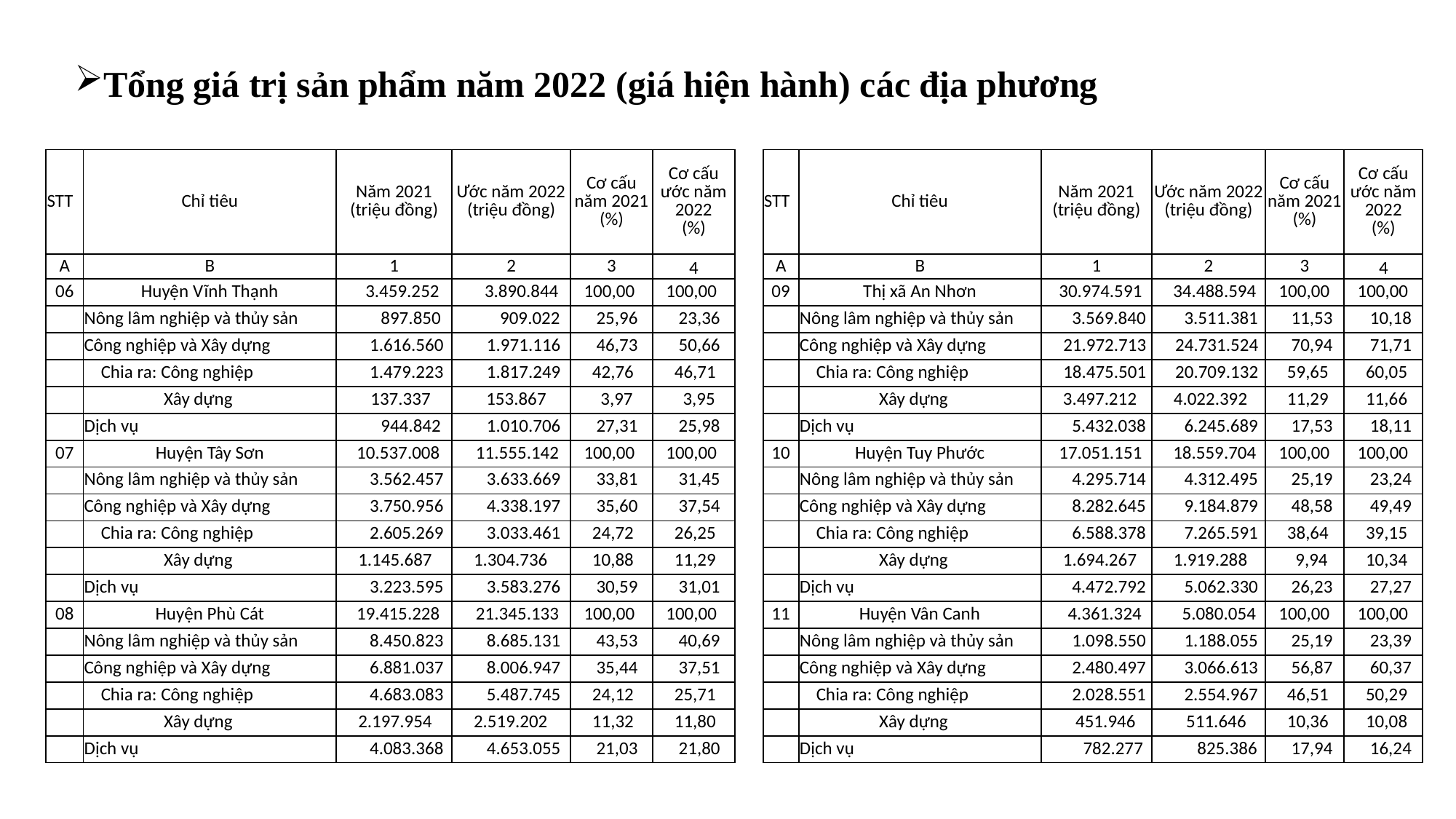

Tổng giá trị sản phẩm năm 2022 (giá hiện hành) các địa phương
| STT | Chỉ tiêu | Năm 2021 (triệu đồng) | Ước năm 2022 (triệu đồng) | Cơ cấu năm 2021 (%) | Cơ cấu ước năm 2022 (%) |
| --- | --- | --- | --- | --- | --- |
| A | B | 1 | 2 | 3 | 4 |
| 09 | Thị xã An Nhơn | 30.974.591 | 34.488.594 | 100,00 | 100,00 |
|  | Nông lâm nghiệp và thủy sản | 3.569.840 | 3.511.381 | 11,53 | 10,18 |
|  | Công nghiệp và Xây dựng | 21.972.713 | 24.731.524 | 70,94 | 71,71 |
|  | Chia ra: Công nghiệp | 18.475.501 | 20.709.132 | 59,65 | 60,05 |
|  | Xây dựng | 3.497.212 | 4.022.392 | 11,29 | 11,66 |
|  | Dịch vụ | 5.432.038 | 6.245.689 | 17,53 | 18,11 |
| 10 | Huyện Tuy Phước | 17.051.151 | 18.559.704 | 100,00 | 100,00 |
|  | Nông lâm nghiệp và thủy sản | 4.295.714 | 4.312.495 | 25,19 | 23,24 |
|  | Công nghiệp và Xây dựng | 8.282.645 | 9.184.879 | 48,58 | 49,49 |
|  | Chia ra: Công nghiệp | 6.588.378 | 7.265.591 | 38,64 | 39,15 |
|  | Xây dựng | 1.694.267 | 1.919.288 | 9,94 | 10,34 |
|  | Dịch vụ | 4.472.792 | 5.062.330 | 26,23 | 27,27 |
| 11 | Huyện Vân Canh | 4.361.324 | 5.080.054 | 100,00 | 100,00 |
|  | Nông lâm nghiệp và thủy sản | 1.098.550 | 1.188.055 | 25,19 | 23,39 |
|  | Công nghiệp và Xây dựng | 2.480.497 | 3.066.613 | 56,87 | 60,37 |
|  | Chia ra: Công nghiệp | 2.028.551 | 2.554.967 | 46,51 | 50,29 |
|  | Xây dựng | 451.946 | 511.646 | 10,36 | 10,08 |
|  | Dịch vụ | 782.277 | 825.386 | 17,94 | 16,24 |
| STT | Chỉ tiêu | Năm 2021 (triệu đồng) | Ước năm 2022 (triệu đồng) | Cơ cấu năm 2021 (%) | Cơ cấu ước năm 2022 (%) |
| --- | --- | --- | --- | --- | --- |
| A | B | 1 | 2 | 3 | 4 |
| 06 | Huyện Vĩnh Thạnh | 3.459.252 | 3.890.844 | 100,00 | 100,00 |
|  | Nông lâm nghiệp và thủy sản | 897.850 | 909.022 | 25,96 | 23,36 |
|  | Công nghiệp và Xây dựng | 1.616.560 | 1.971.116 | 46,73 | 50,66 |
|  | Chia ra: Công nghiệp | 1.479.223 | 1.817.249 | 42,76 | 46,71 |
|  | Xây dựng | 137.337 | 153.867 | 3,97 | 3,95 |
|  | Dịch vụ | 944.842 | 1.010.706 | 27,31 | 25,98 |
| 07 | Huyện Tây Sơn | 10.537.008 | 11.555.142 | 100,00 | 100,00 |
|  | Nông lâm nghiệp và thủy sản | 3.562.457 | 3.633.669 | 33,81 | 31,45 |
|  | Công nghiệp và Xây dựng | 3.750.956 | 4.338.197 | 35,60 | 37,54 |
|  | Chia ra: Công nghiệp | 2.605.269 | 3.033.461 | 24,72 | 26,25 |
|  | Xây dựng | 1.145.687 | 1.304.736 | 10,88 | 11,29 |
|  | Dịch vụ | 3.223.595 | 3.583.276 | 30,59 | 31,01 |
| 08 | Huyện Phù Cát | 19.415.228 | 21.345.133 | 100,00 | 100,00 |
|  | Nông lâm nghiệp và thủy sản | 8.450.823 | 8.685.131 | 43,53 | 40,69 |
|  | Công nghiệp và Xây dựng | 6.881.037 | 8.006.947 | 35,44 | 37,51 |
|  | Chia ra: Công nghiệp | 4.683.083 | 5.487.745 | 24,12 | 25,71 |
|  | Xây dựng | 2.197.954 | 2.519.202 | 11,32 | 11,80 |
|  | Dịch vụ | 4.083.368 | 4.653.055 | 21,03 | 21,80 |